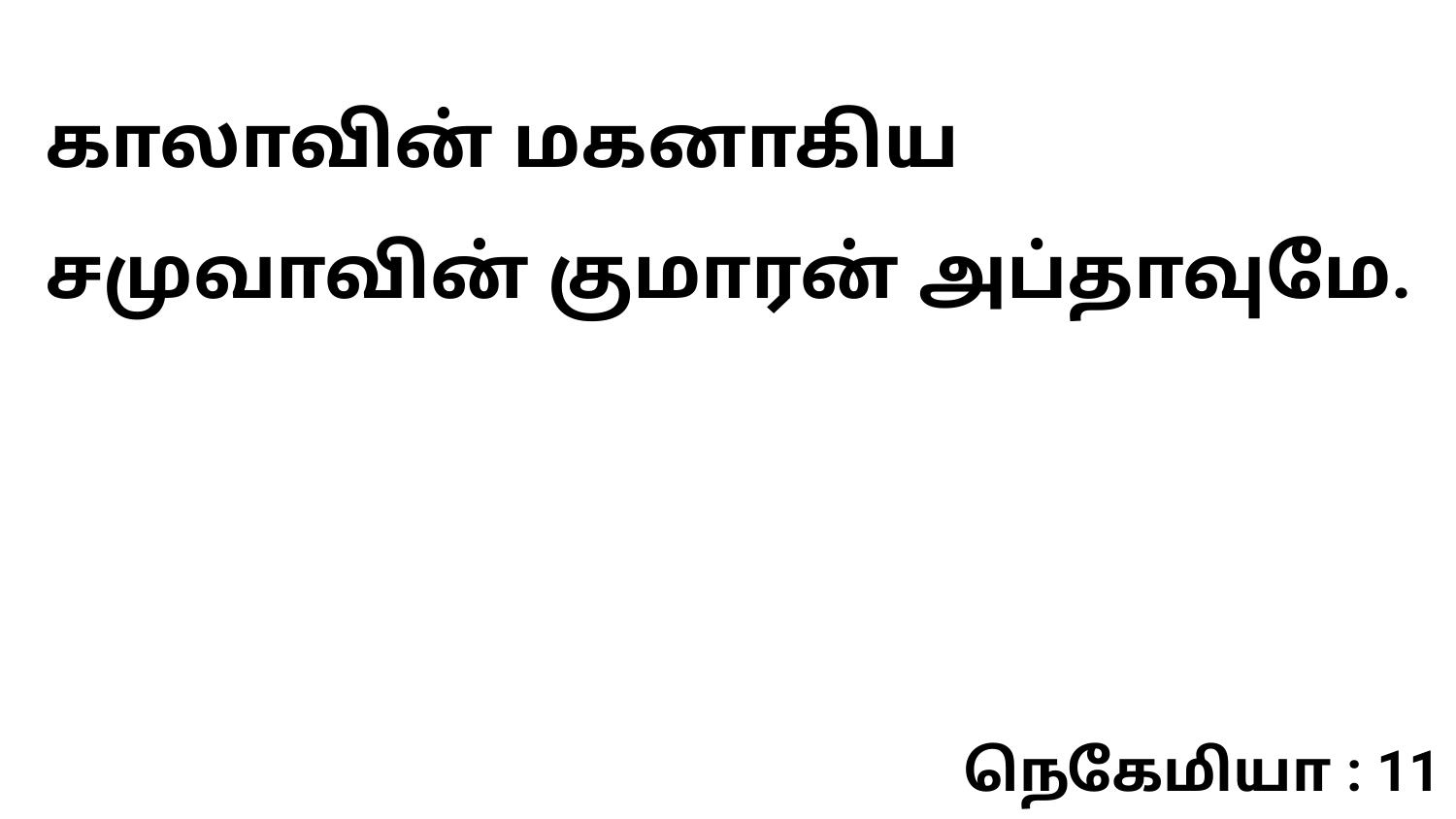

காலாவின் மகனாகிய சமுவாவின் குமாரன் அப்தாவுமே.
நெகேமியா : 11